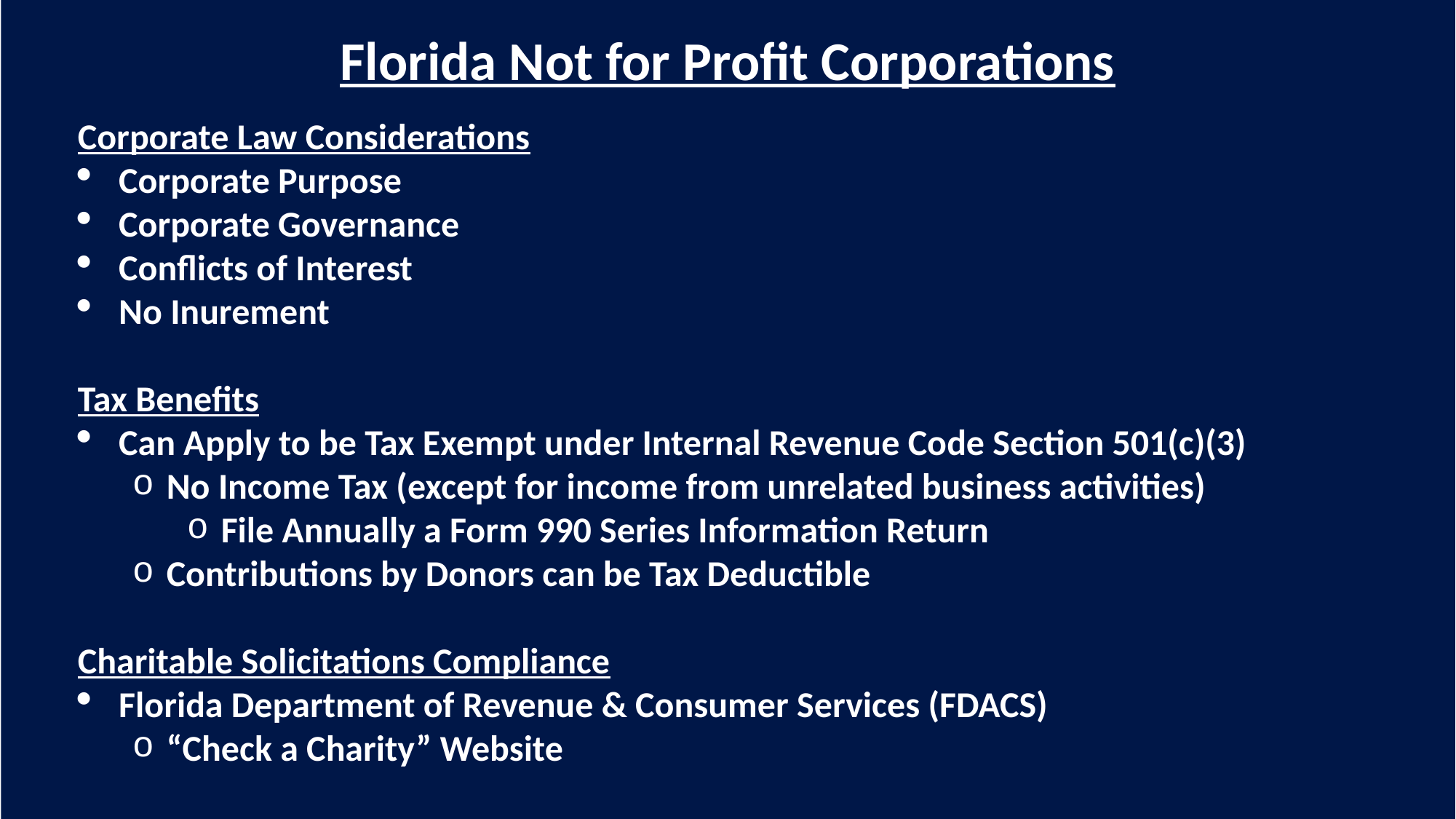

Florida Not for Profit Corporations
Corporate Law Considerations
Corporate Purpose
Corporate Governance
Conflicts of Interest
No Inurement

Tax Benefits
Can Apply to be Tax Exempt under Internal Revenue Code Section 501(c)(3)
No Income Tax (except for income from unrelated business activities)
File Annually a Form 990 Series Information Return
Contributions by Donors can be Tax Deductible

Charitable Solicitations Compliance
Florida Department of Revenue & Consumer Services (FDACS)
“Check a Charity” Website